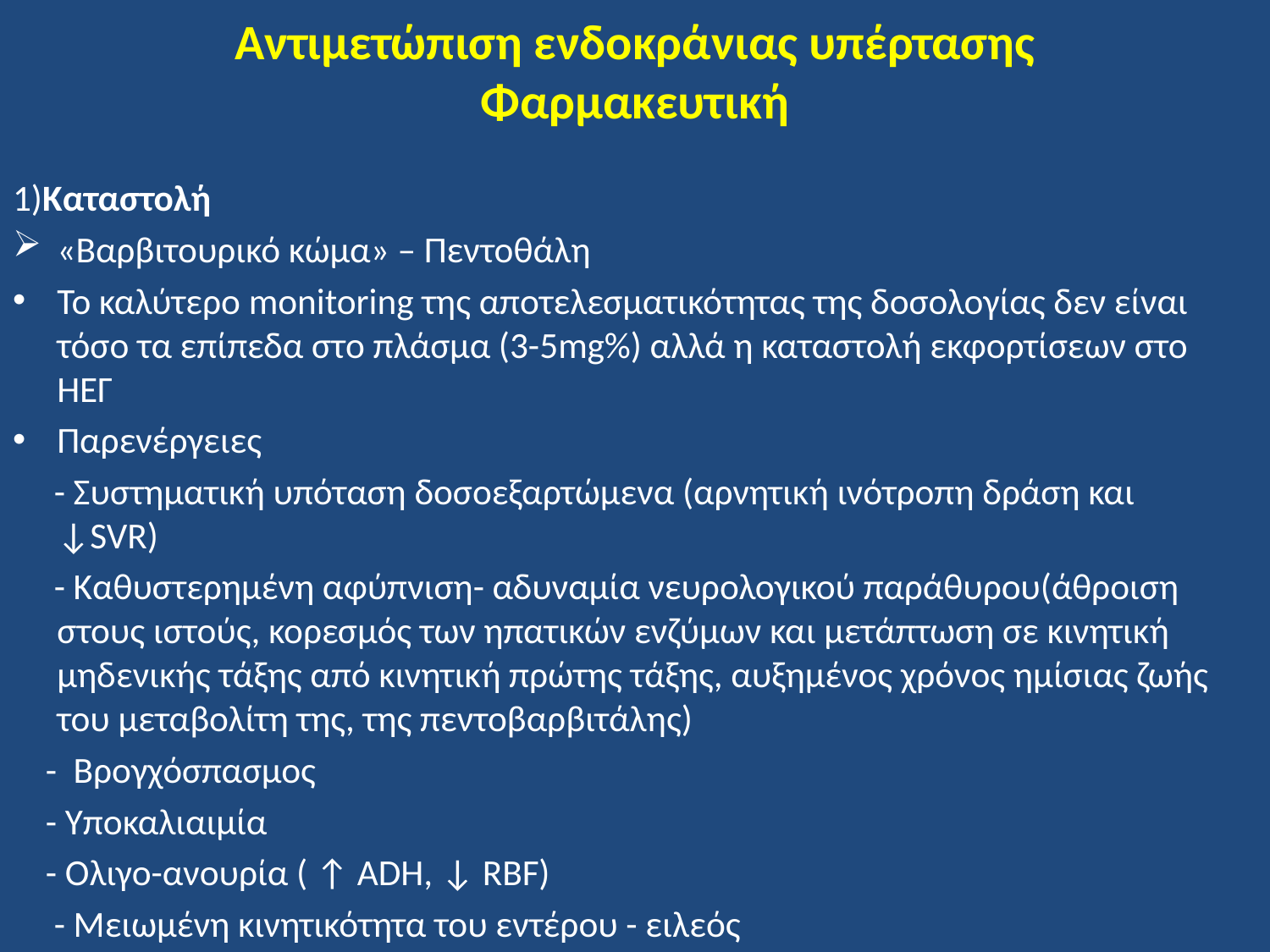

# Αντιμετώπιση ενδοκράνιας υπέρτασης Φαρμακευτική
1)Kαταστολή
«Βαρβιτουρικό κώμα» – Πεντοθάλη
To καλύτερο monitoring της αποτελεσματικότητας της δοσολογίας δεν είναι τόσο τα επίπεδα στο πλάσμα (3-5mg%) αλλά η καταστολή εκφορτίσεων στο ΗΕΓ
Παρενέργειες
     - Συστηματική υπόταση δοσοεξαρτώμενα (αρνητική ινότροπη δράση και ↓SVR)
     - Καθυστερημένη αφύπνιση- αδυναμία νευρολογικού παράθυρου(άθροιση στους ιστούς, κορεσμός των ηπατικών ενζύμων και μετάπτωση σε κινητική μηδενικής τάξης από κινητική πρώτης τάξης, αυξημένος χρόνος ημίσιας ζωής του μεταβολίτη της, της πεντοβαρβιτάλης)
    -  Βρογχόσπασμος
    - Υποκαλιαιμία
    - Ολιγο-ανουρία ( ↑ ADH, ↓ RBF)
     - Μειωμένη κινητικότητα του εντέρου - ειλεός